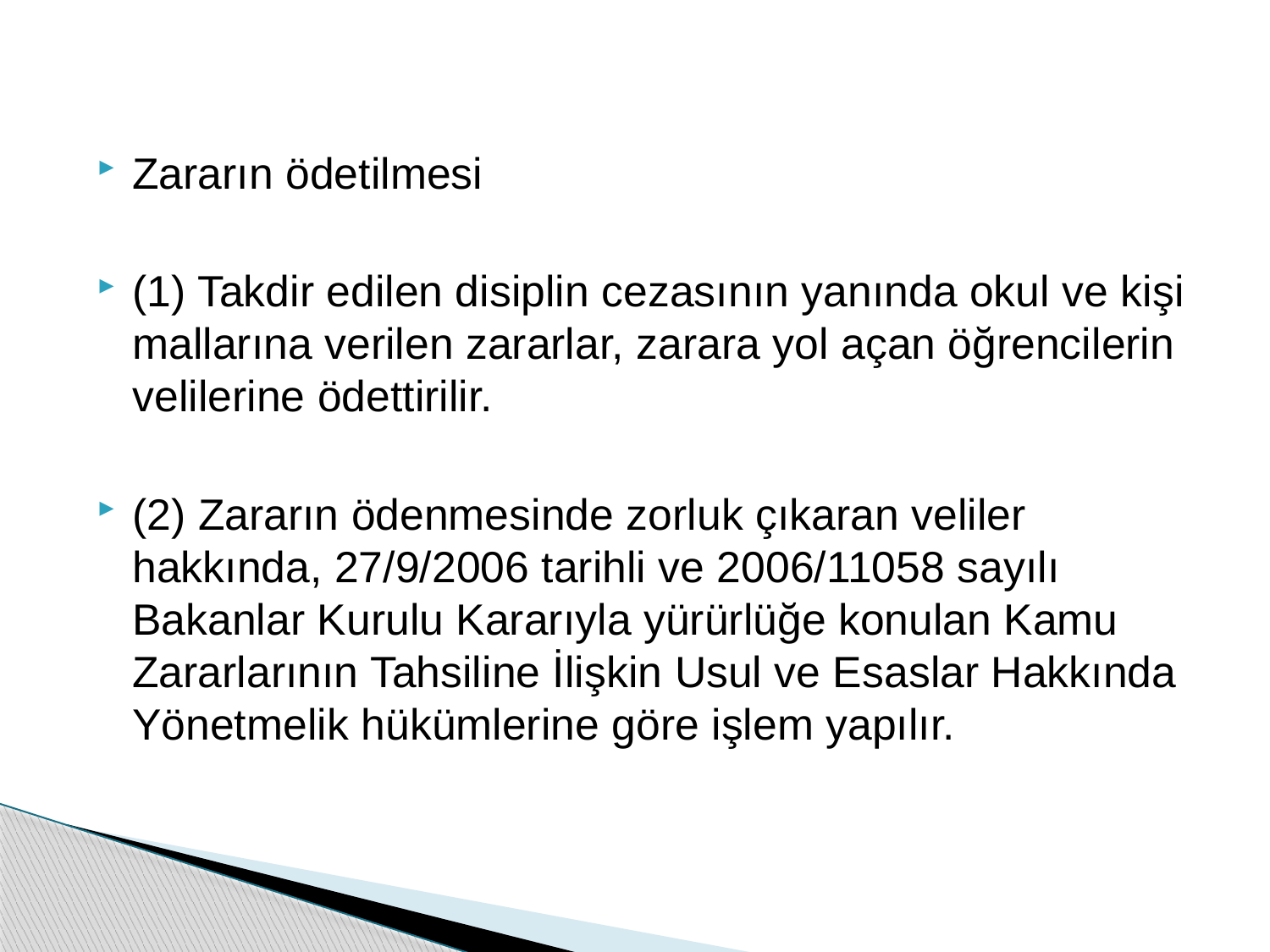

Zararın ödetilmesi

(1) Takdir edilen disiplin cezasının yanında okul ve kişi mallarına verilen zararlar, zarara yol açan öğrencilerin velilerine ödettirilir.

(2) Zararın ödenmesinde zorluk çıkaran veliler hakkında, 27/9/2006 tarihli ve 2006/11058 sayılı Bakanlar Kurulu Kararıyla yürürlüğe konulan Kamu Zararlarının Tahsiline İlişkin Usul ve Esaslar Hakkında Yönetmelik hükümlerine göre işlem yapılır.